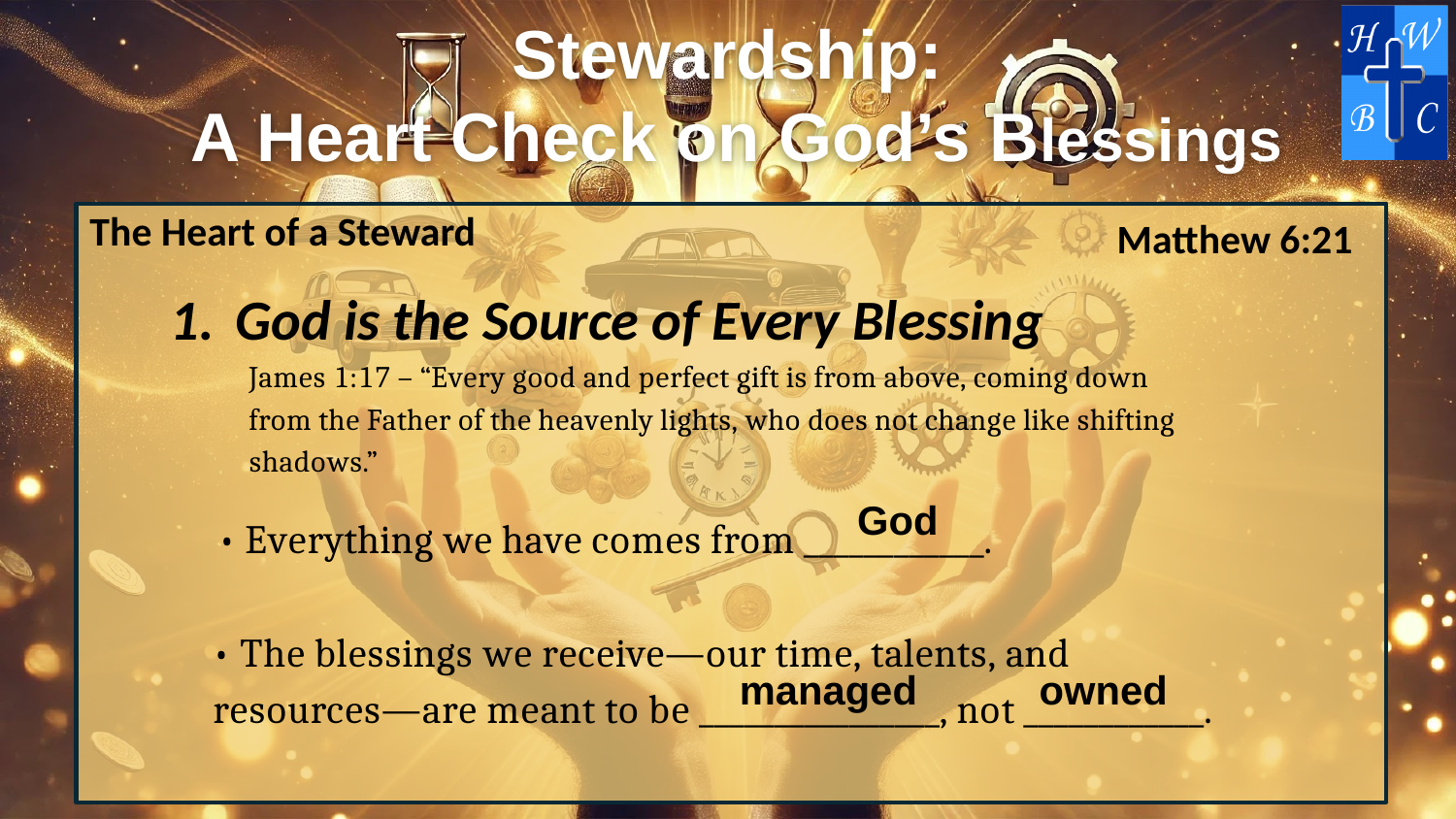

The Heart of a Steward
Matthew 6:21

God is the Source of Every Blessing
James 1:17 – “Every good and perfect gift is from above, coming down from the Father of the heavenly lights, who does not change like shifting shadows.”
God
• Everything we have comes from ____________.
• The blessings we receive—our time, talents, and         resources—are meant to be ________________, not ____________.
managed
owned